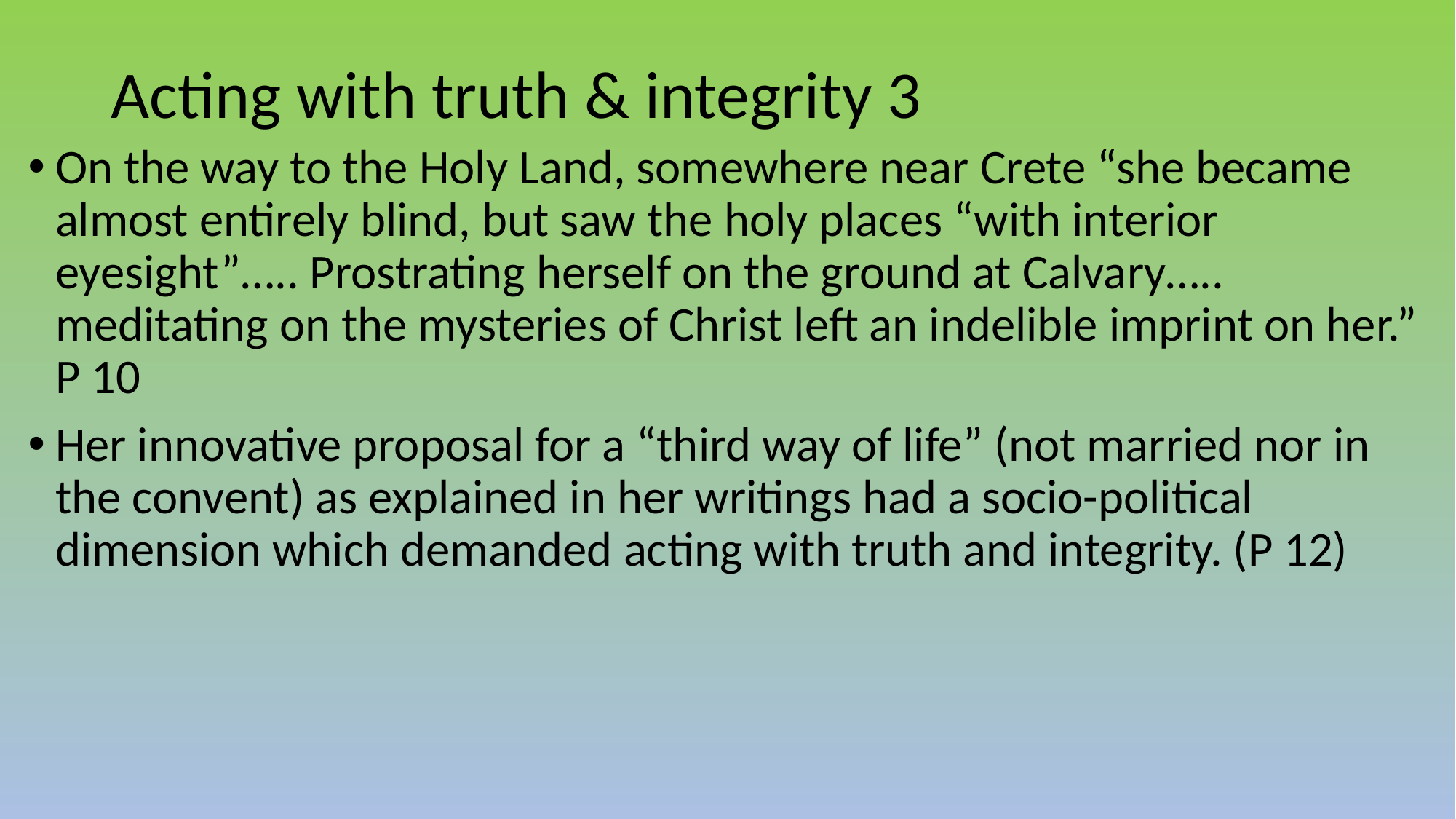

# Acting with truth & integrity 3
On the way to the Holy Land, somewhere near Crete “she became almost entirely blind, but saw the holy places “with interior eyesight”….. Prostrating herself on the ground at Calvary…..    meditating on the mysteries of Christ left an indelible imprint on her.” P 10
Her innovative proposal for a “third way of life” (not married nor in the convent) as explained in her writings had a socio-political dimension which demanded acting with truth and integrity. (P 12)